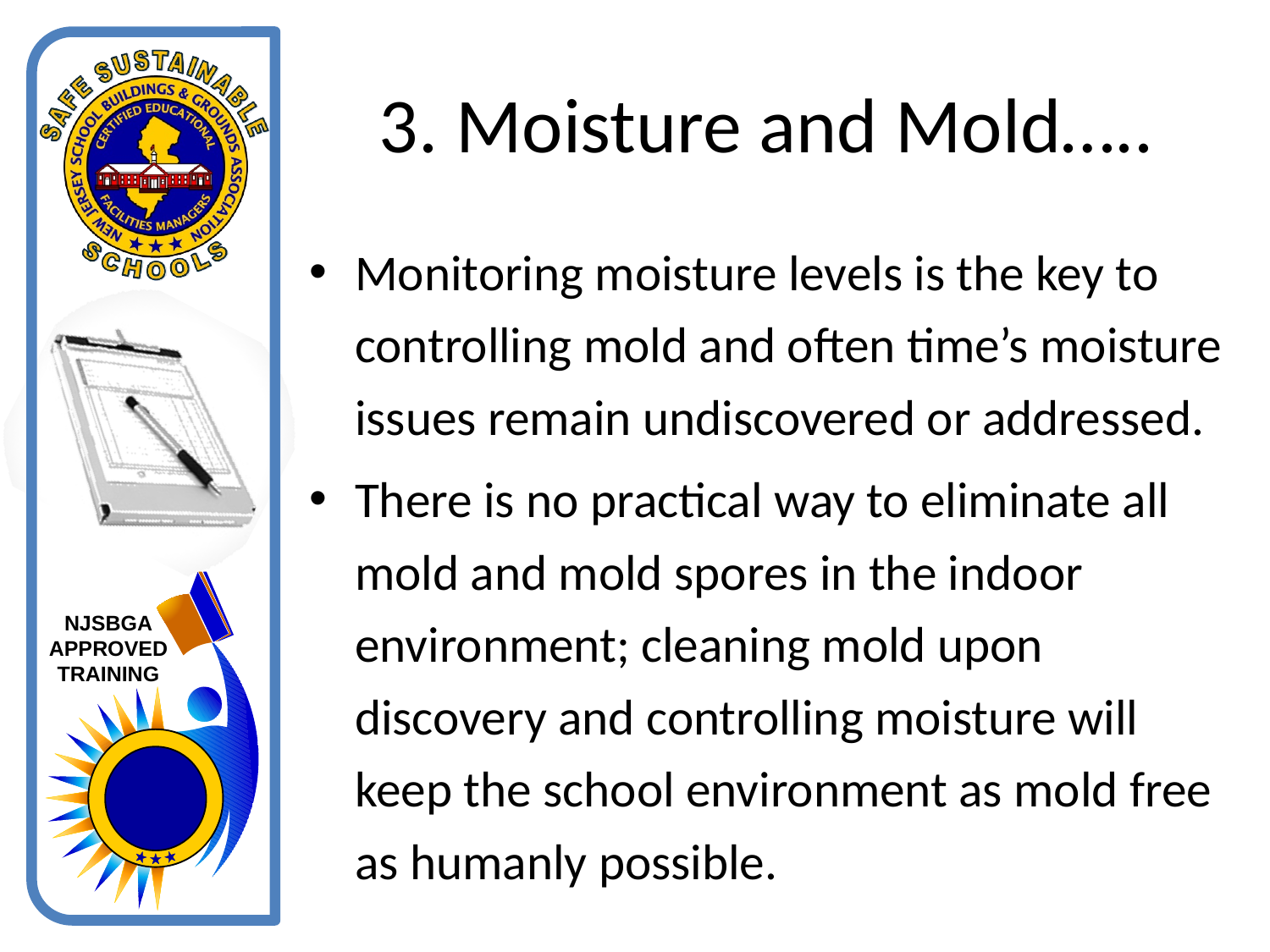

# 3. Moisture and Mold…..
Monitoring moisture levels is the key to controlling mold and often time’s moisture issues remain undiscovered or addressed.
There is no practical way to eliminate all mold and mold spores in the indoor environment; cleaning mold upon discovery and controlling moisture will keep the school environment as mold free as humanly possible.